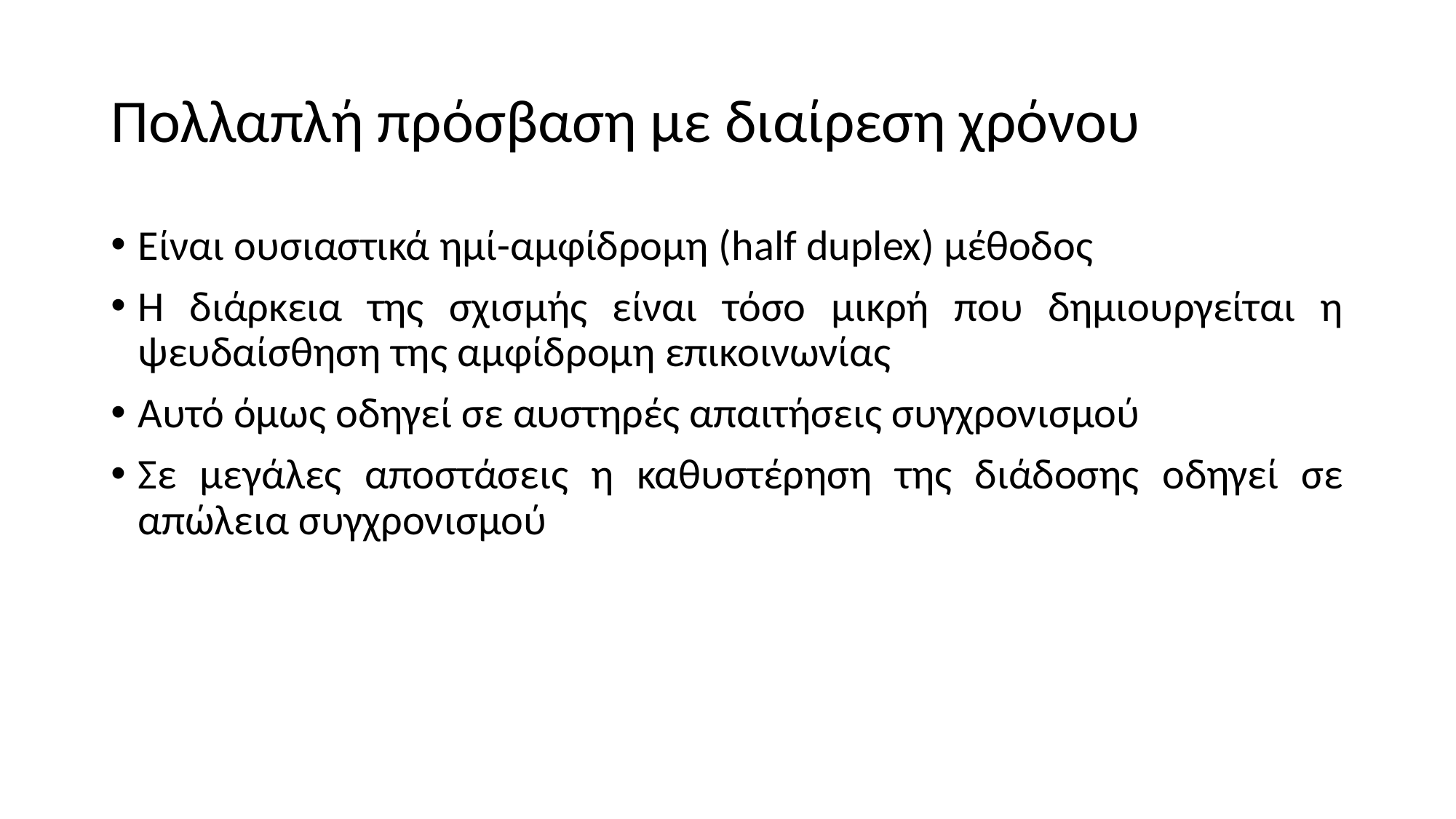

# Πολλαπλή πρόσβαση με διαίρεση χρόνου
Είναι ουσιαστικά ημί-αμφίδρομη (half duplex) μέθοδος
Η διάρκεια της σχισμής είναι τόσο μικρή που δημιουργείται η ψευδαίσθηση της αμφίδρομη επικοινωνίας
Αυτό όμως οδηγεί σε αυστηρές απαιτήσεις συγχρονισμού
Σε μεγάλες αποστάσεις η καθυστέρηση της διάδοσης οδηγεί σε απώλεια συγχρονισμού